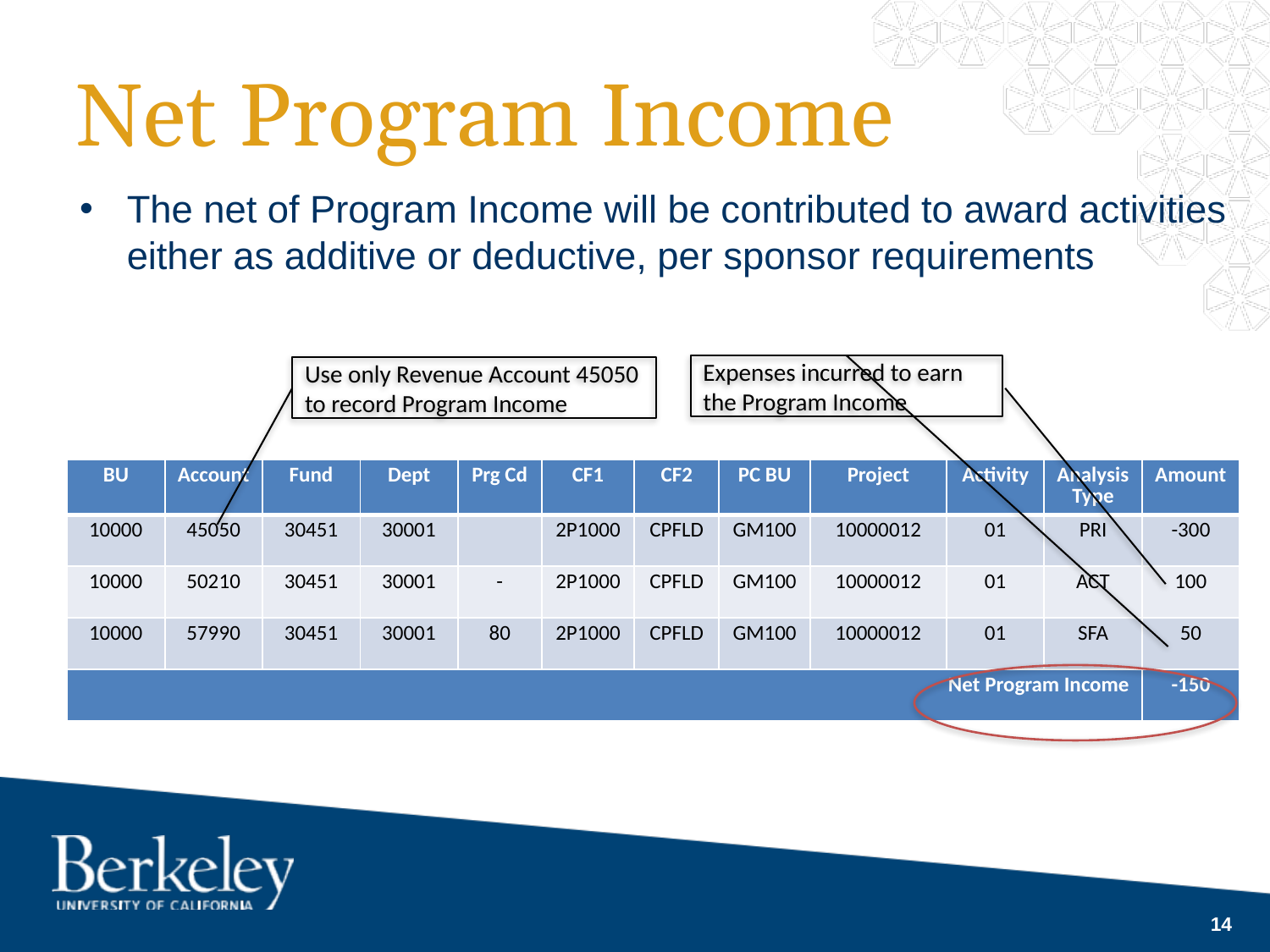

# Net Program Income
The net of Program Income will be contributed to award activities either as additive or deductive, per sponsor requirements

Expenses incurred to earn the Program Income
Use only Revenue Account 45050 to record Program Income
| BU | Account | Fund | Dept | Prg Cd | CF1 | CF2 | PC BU | Project | Activity | Analysis Type | Amount |
| --- | --- | --- | --- | --- | --- | --- | --- | --- | --- | --- | --- |
| 10000 | 45050 | 30451 | 30001 |  | 2P1000 | CPFLD | GM100 | 10000012 | 01 | PRI | -300 |
| 10000 | 50210 | 30451 | 30001 | - | 2P1000 | CPFLD | GM100 | 10000012 | 01 | ACT | 100 |
| 10000 | 57990 | 30451 | 30001 | 80 | 2P1000 | CPFLD | GM100 | 10000012 | 01 | SFA | 50 |
| Net Program Income |  |  |  |  |  |  |  |  |  |  | -150 |

14